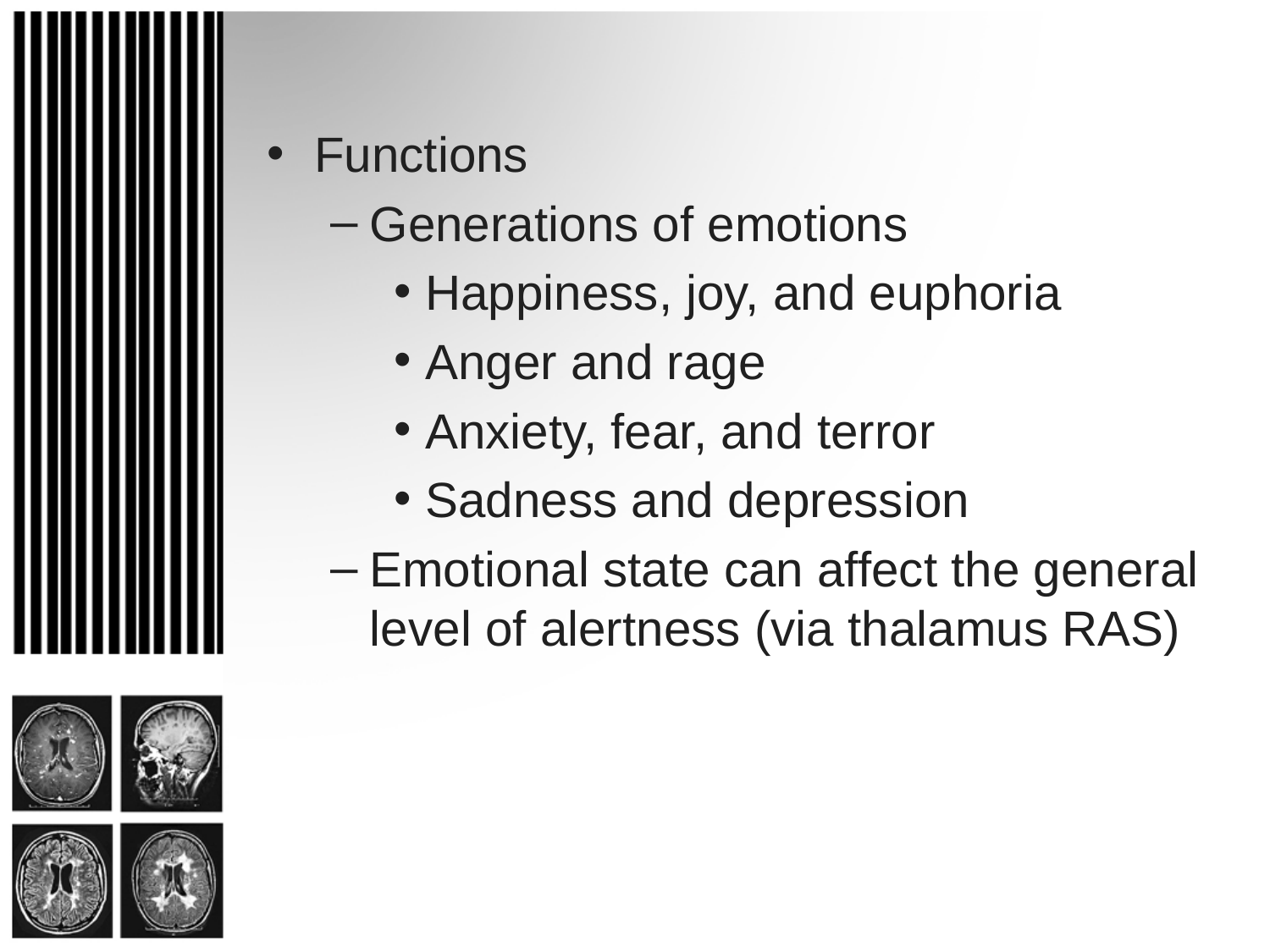

Functions
Generations of emotions
Happiness, joy, and euphoria
Anger and rage
Anxiety, fear, and terror
Sadness and depression
Emotional state can affect the general level of alertness (via thalamus RAS)